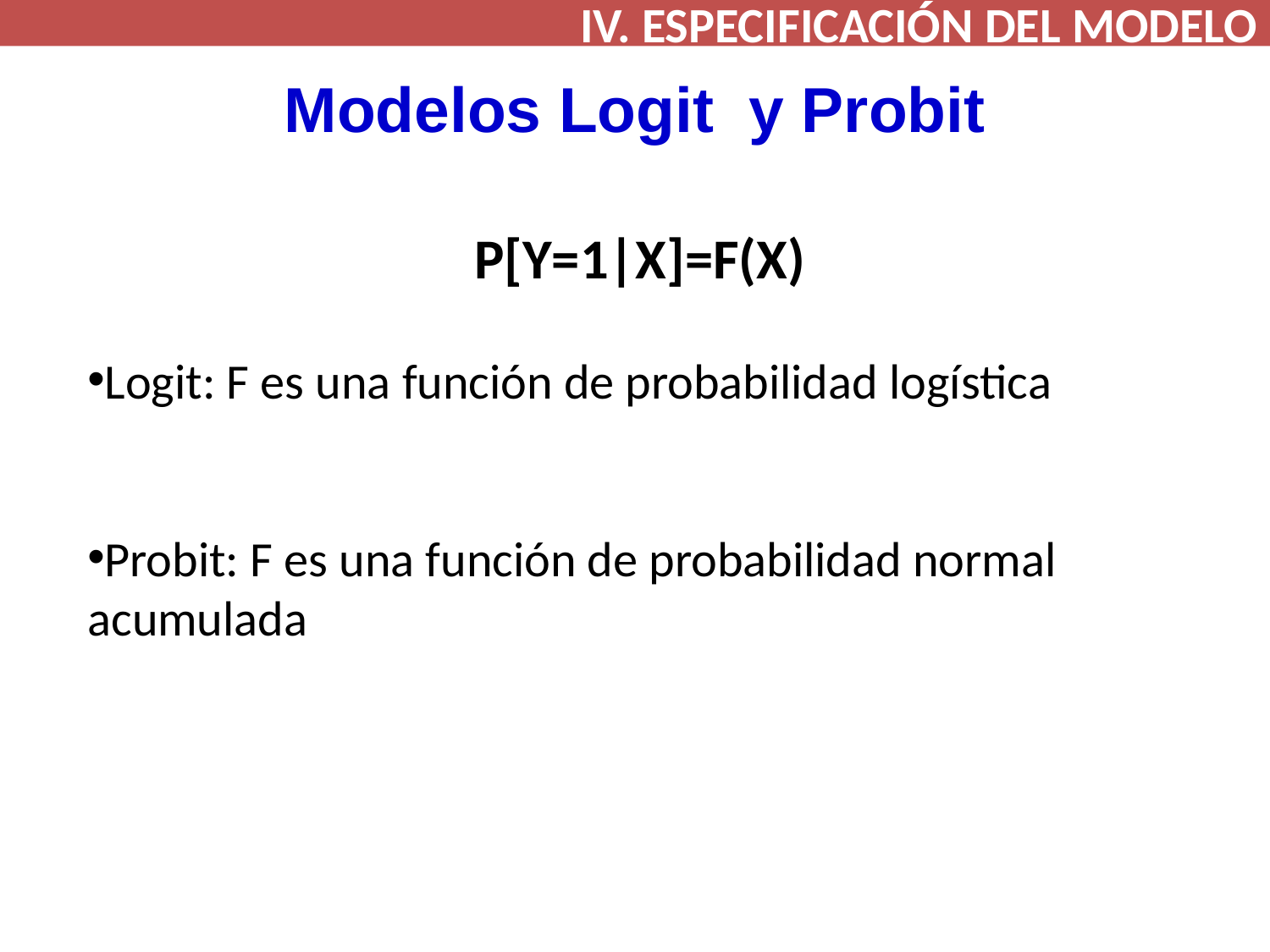

IV. ESPECIFICACIÓN DEL MODELO

# Modelos Logit  y Probit
P[Y=1|X]=F(X)

Logit: F es una función de probabilidad logística

Probit: F es una función de probabilidad normal acumulada